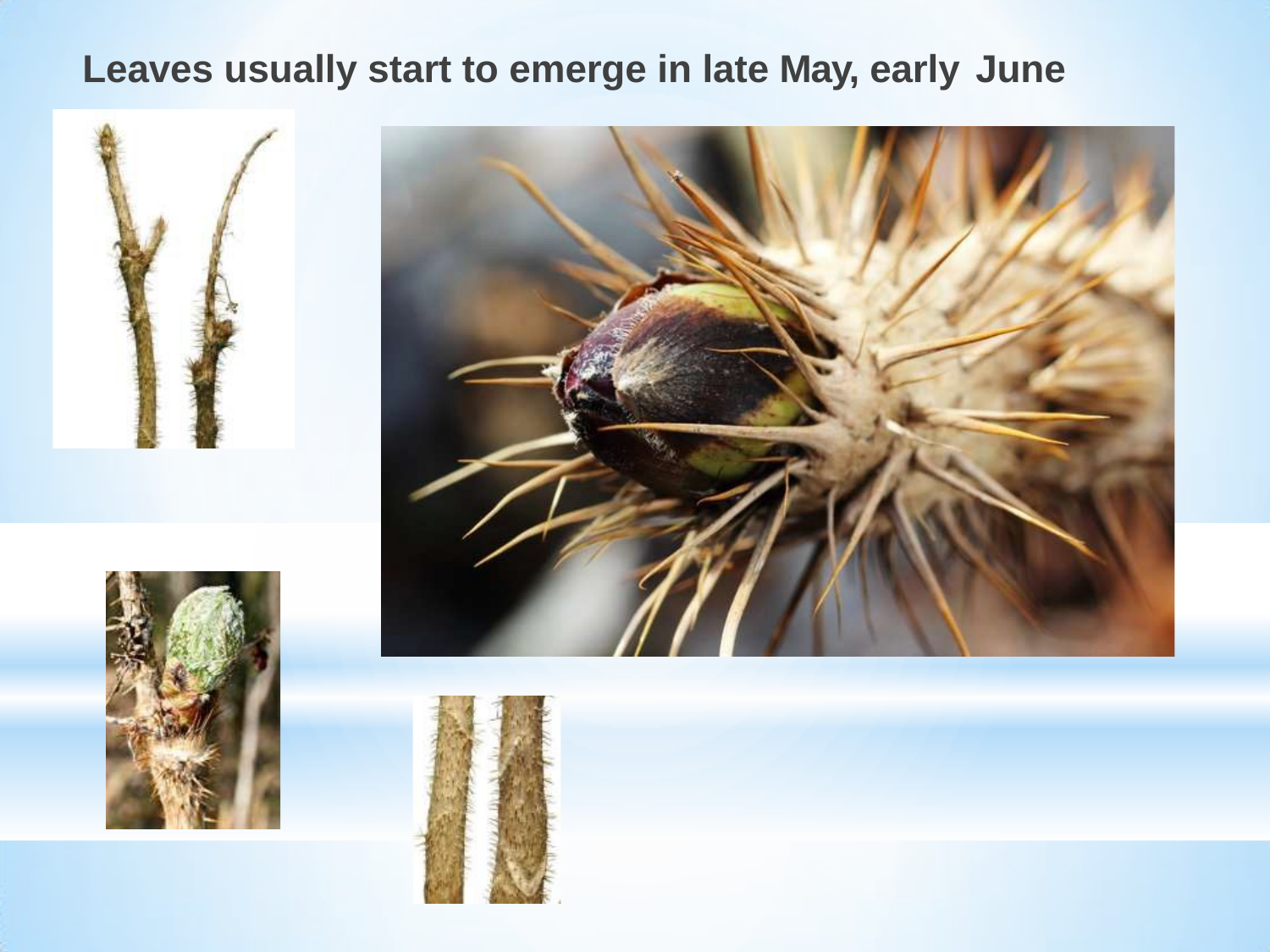

# Leaves usually start to emerge in late May, early June